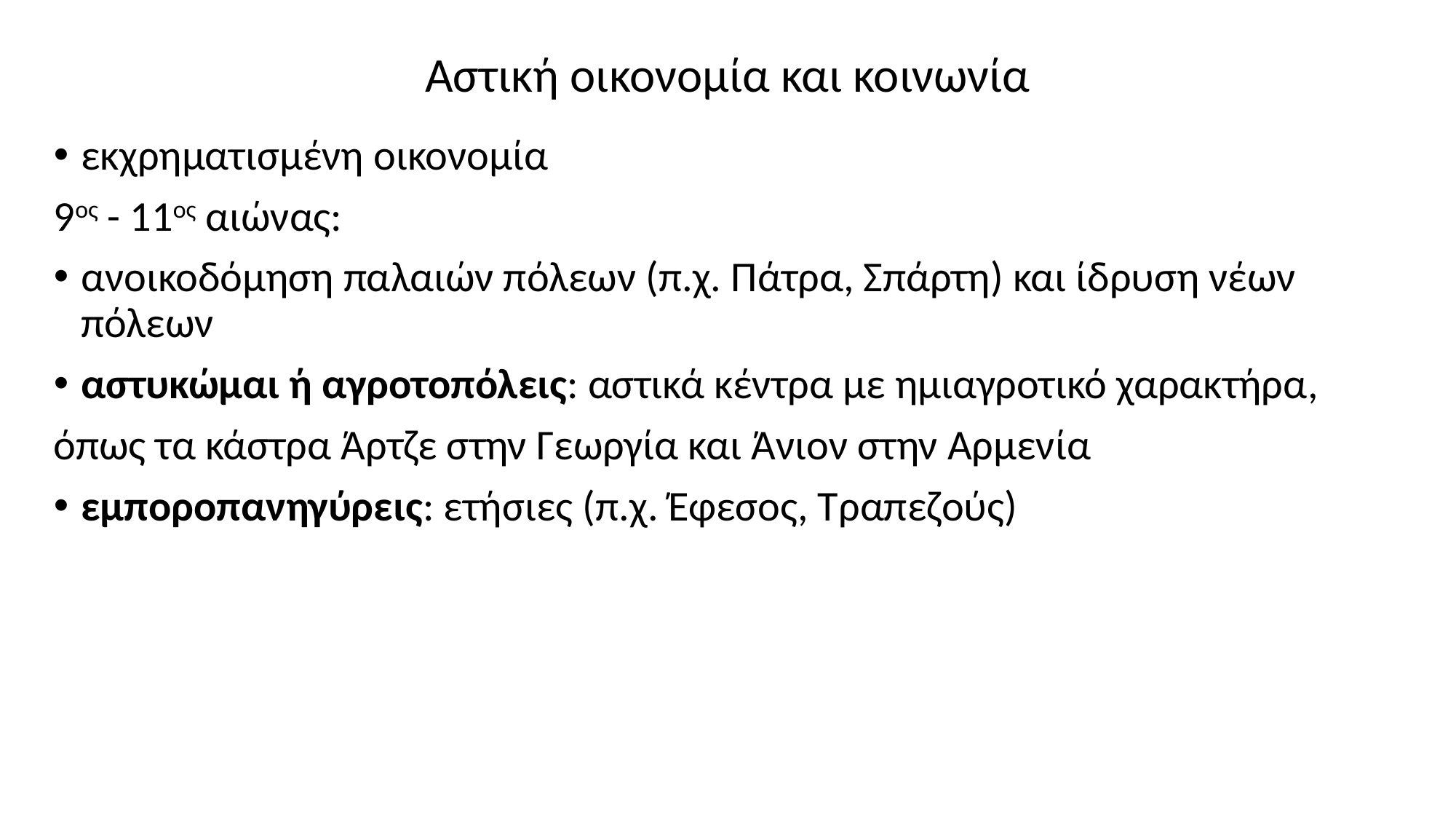

# Αστική οικονομία και κοινωνία
εκχρηματισμένη οικονομία
9ος - 11ος αιώνας:
ανοικοδόμηση παλαιών πόλεων (π.χ. Πάτρα, Σπάρτη) και ίδρυση νέων πόλεων
αστυκώμαι ή αγροτοπόλεις: αστικά κέντρα με ημιαγροτικό χαρακτήρα,
όπως τα κάστρα Άρτζε στην Γεωργία και Άνιον στην Αρμενία
εμποροπανηγύρεις: ετήσιες (π.χ. Έφεσος, Τραπεζούς)